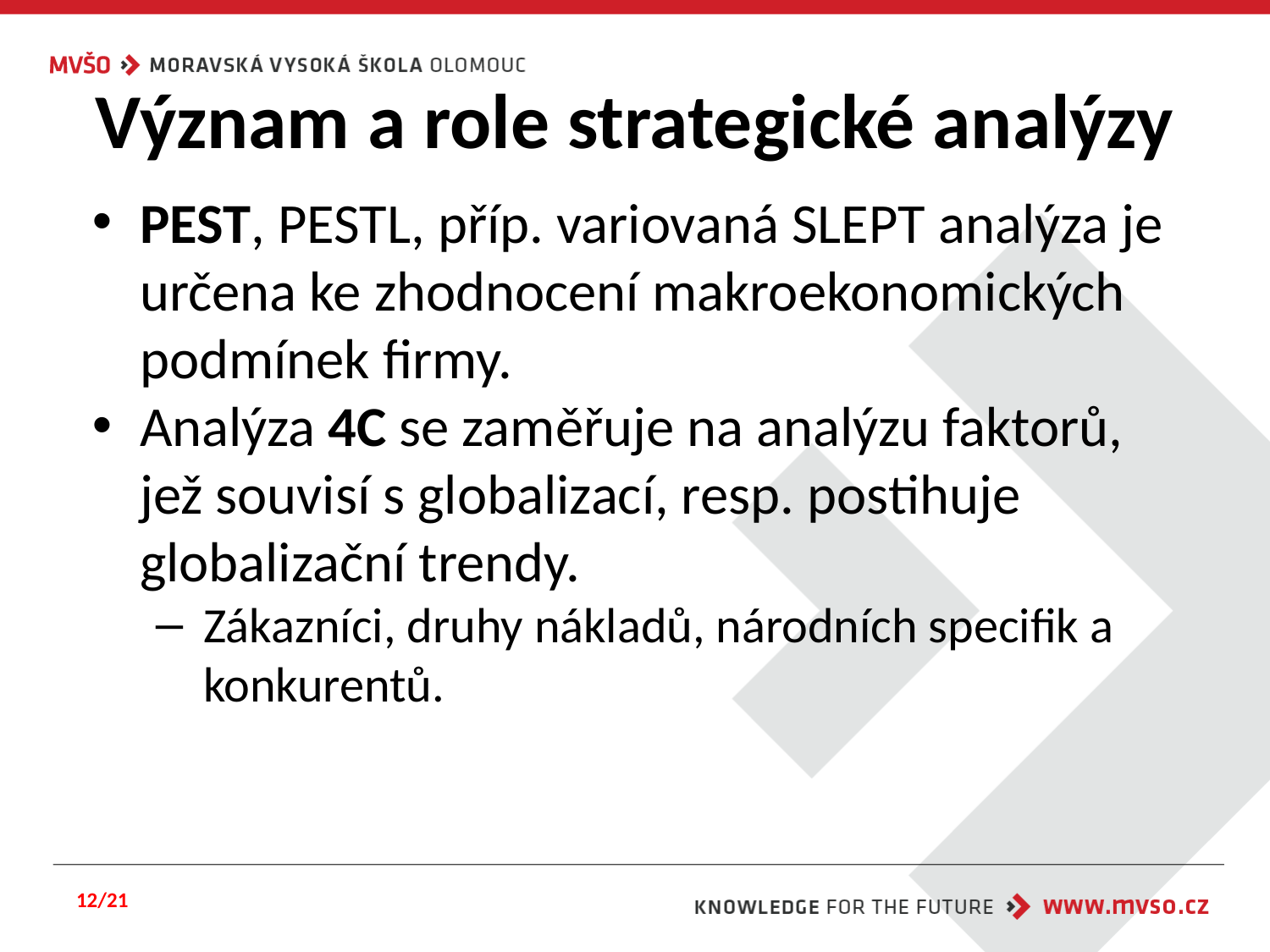

# Význam a role strategické analýzy
PEST, PESTL, příp. variovaná SLEPT analýza je určena ke zhodnocení makroekonomických podmínek firmy.
Analýza 4C se zaměřuje na analýzu faktorů, jež souvisí s globalizací, resp. postihuje globalizační trendy.
Zákazníci, druhy nákladů, národních specifik a konkurentů.
12/21